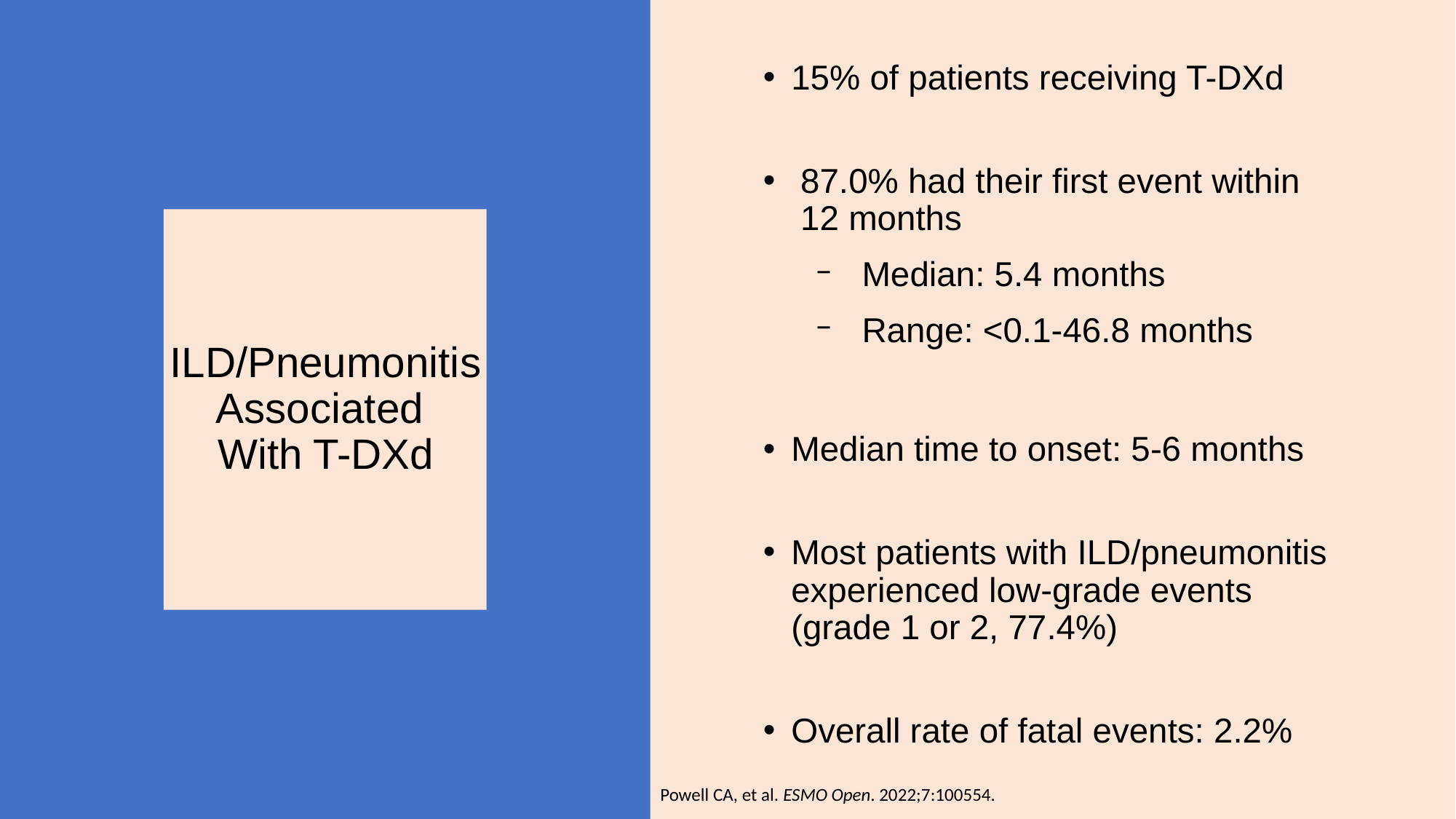

15% of patients receiving T-DXd

87.0% had their first event within 12 months
Median: 5.4 months
Range: <0.1-46.8 months

Median time to onset: 5-6 months

Most patients with ILD/pneumonitis experienced low-grade events (grade 1 or 2, 77.4%)

Overall rate of fatal events: 2.2%

# ILD/Pneumonitis Associated With T-DXd
Powell CA, et al. ESMO Open. 2022;7:100554.